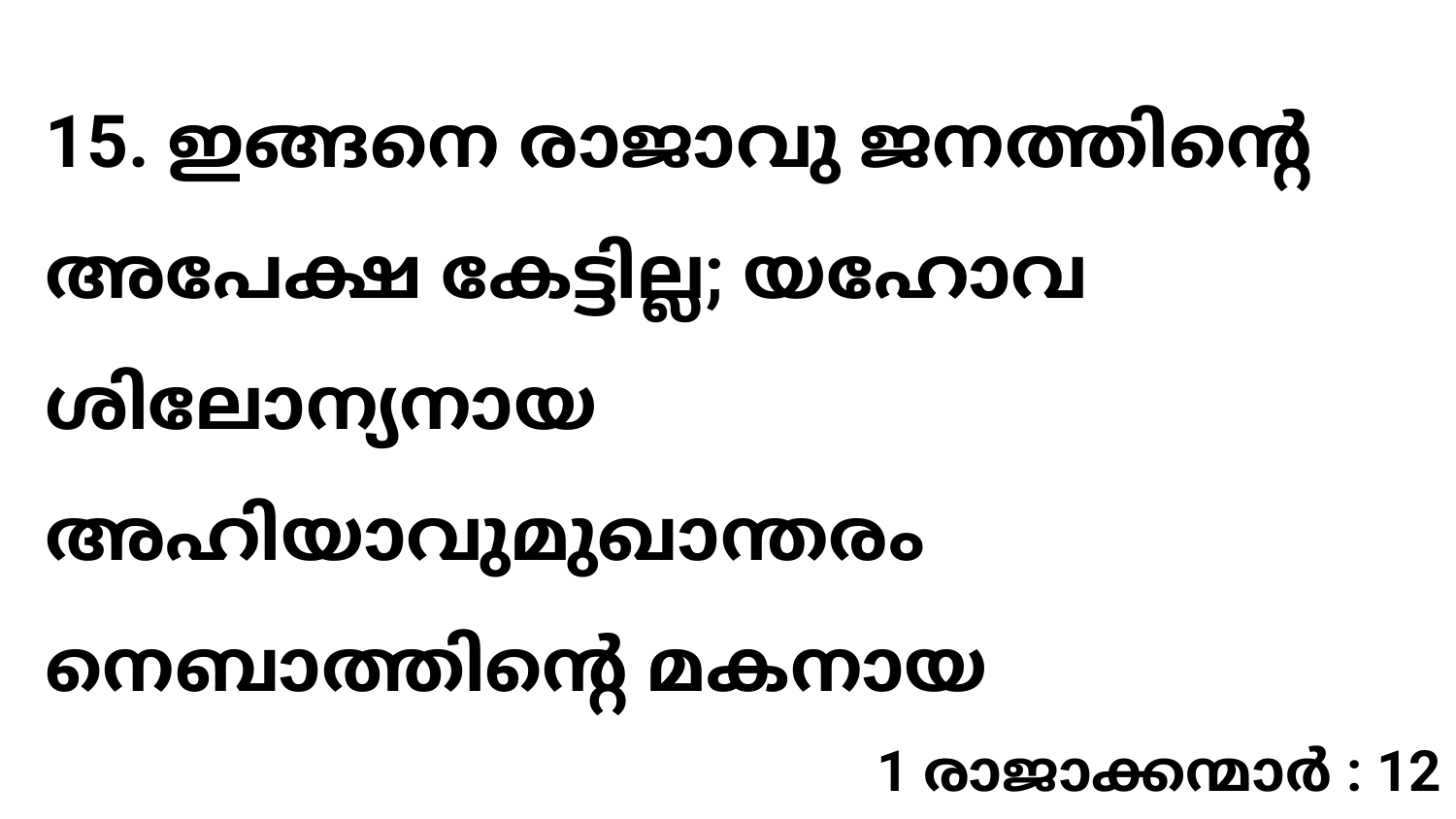

15. ഇങ്ങനെ രാജാവു ജനത്തിന്റെ അപേക്ഷ കേട്ടില്ല; യഹോവ ശിലോന്യനായ അഹിയാവുമുഖാന്തരം നെബാത്തിന്റെ മകനായ
1 രാജാക്കന്മാർ : 12